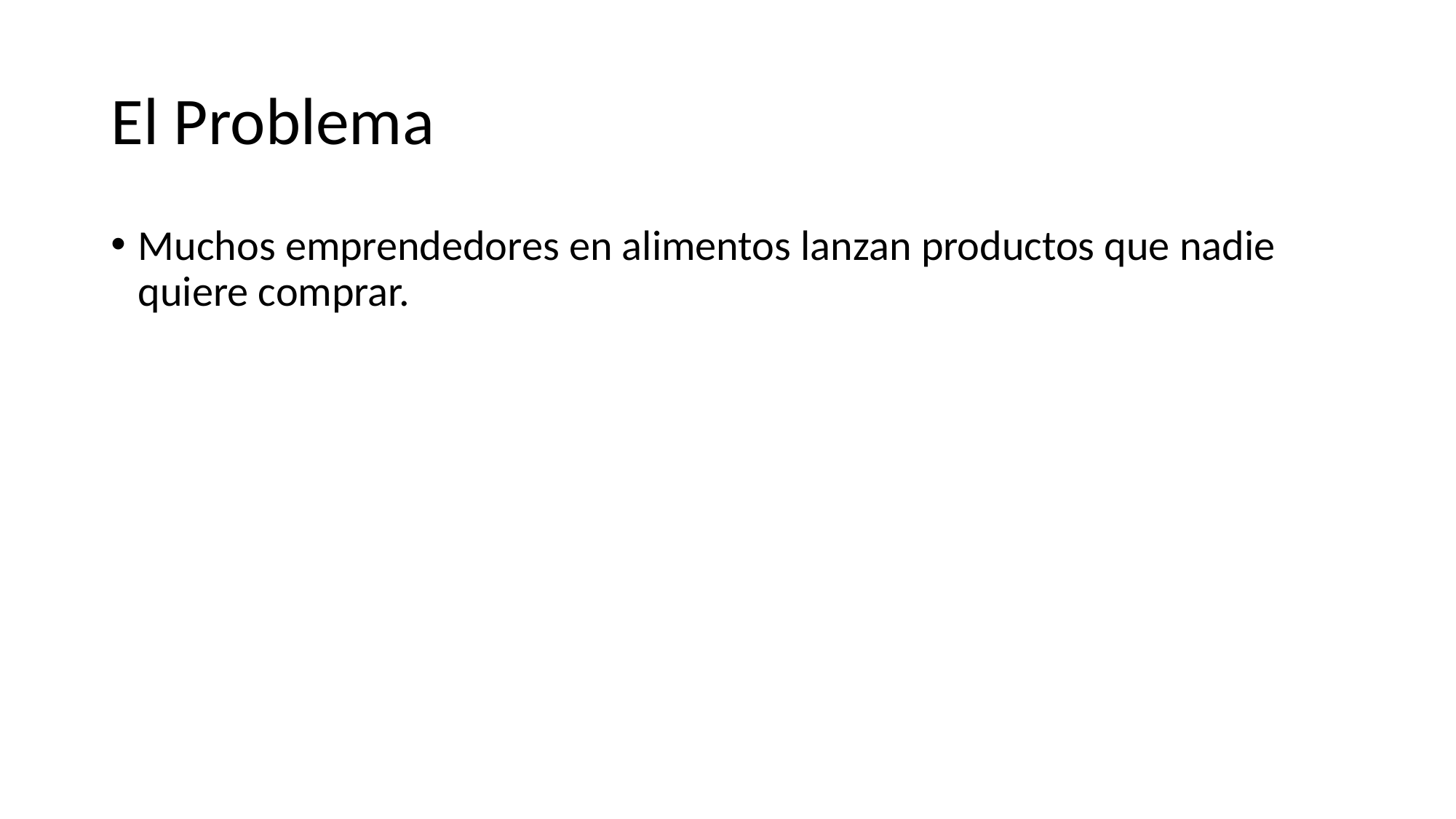

# El Problema
Muchos emprendedores en alimentos lanzan productos que nadie quiere comprar.